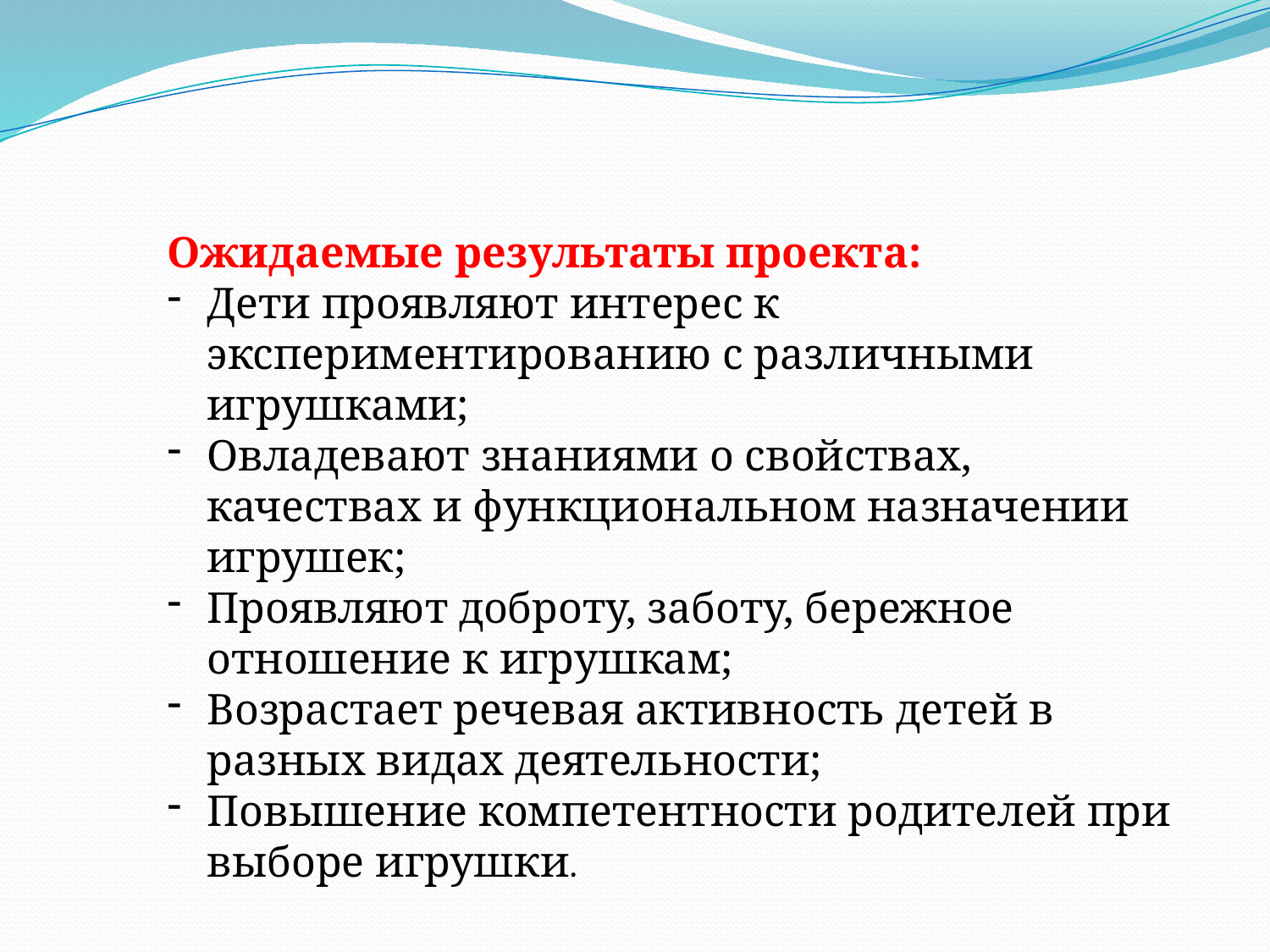

Ожидаемые результаты проекта:
Дети проявляют интерес к экспериментированию с различными игрушками;
Овладевают знаниями о свойствах, качествах и функциональном назначении игрушек;
Проявляют доброту, заботу, бережное отношение к игрушкам;
Возрастает речевая активность детей в разных видах деятельности;
Повышение компетентности родителей при выборе игрушки.